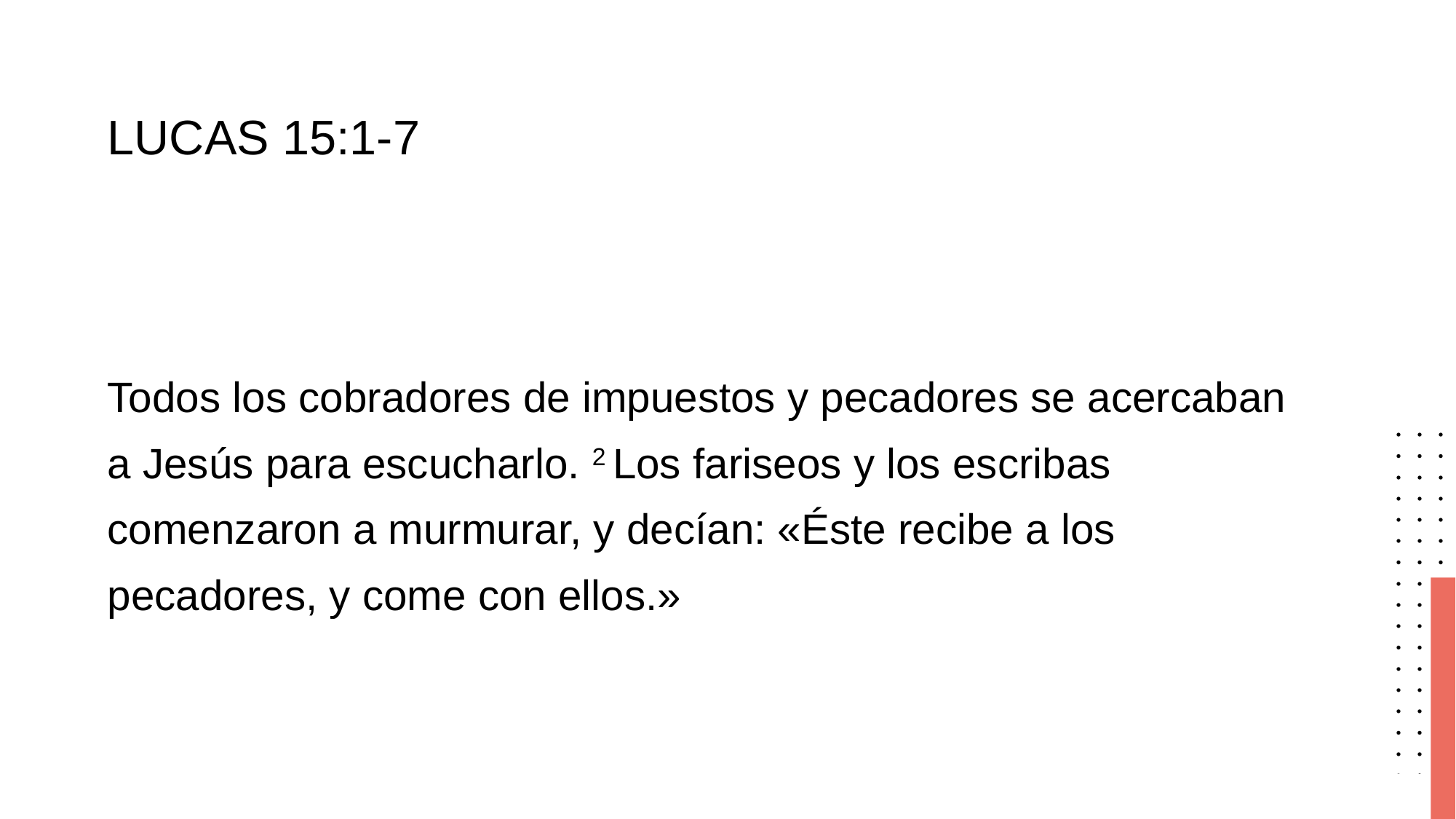

# LUCAS 15:1-7
Todos los cobradores de impuestos y pecadores se acercaban a Jesús para escucharlo. 2 Los fariseos y los escribas comenzaron a murmurar, y decían: «Éste recibe a los pecadores, y come con ellos.»